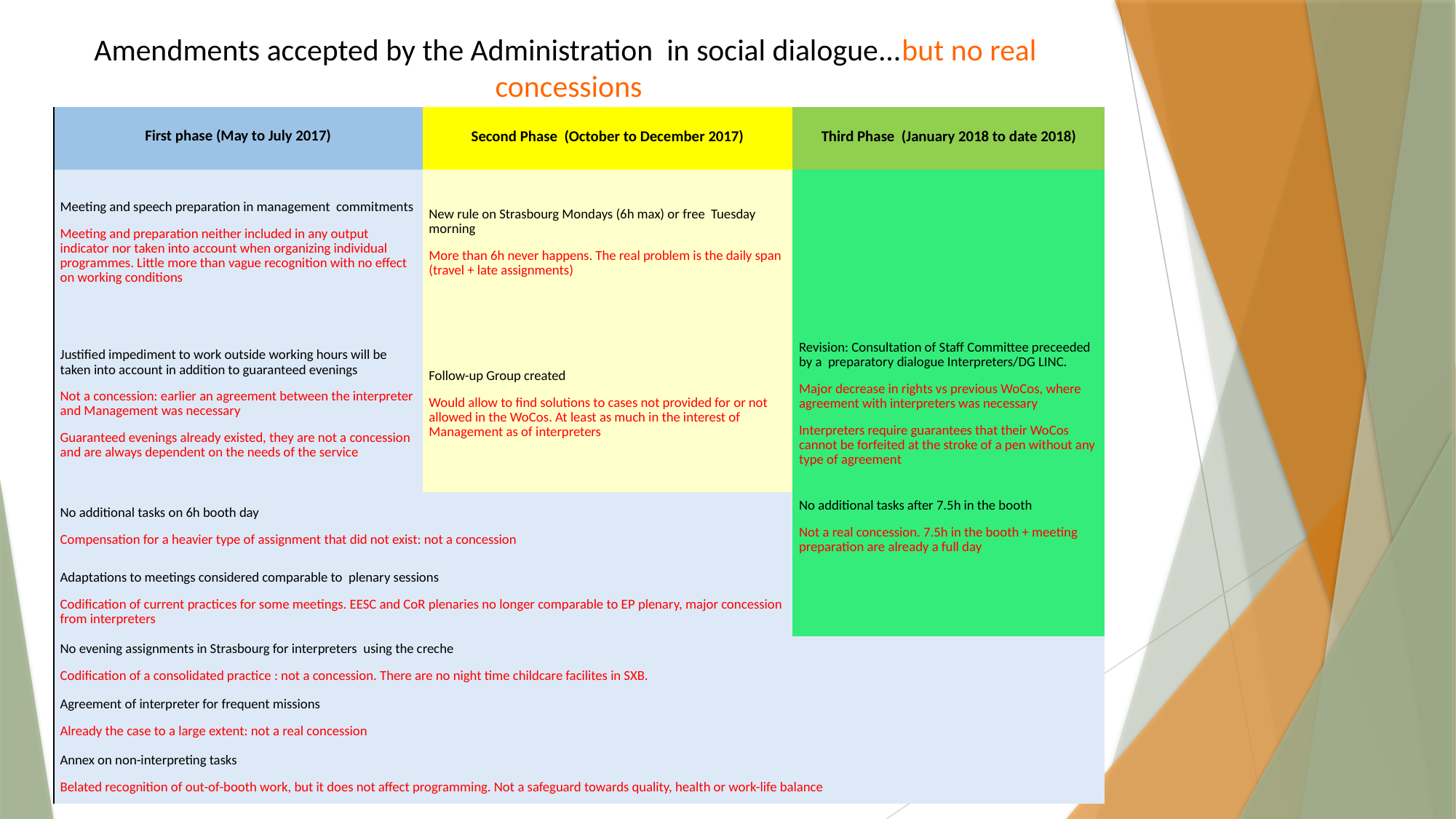

Amendments accepted by the Administration  in social dialogue...but no real  concessions
| First phase (May to July 2017) | Second Phase (October to December 2017) | Third Phase (January 2018 to date 2018) |
| --- | --- | --- |
| Meeting and speech preparation in management commitments Meeting and preparation neither included in any output indicator nor taken into account when organizing individual programmes. Little more than vague recognition with no effect on working conditions | New rule on Strasbourg Mondays (6h max) or free Tuesday morning More than 6h never happens. The real problem is the daily span (travel + late assignments) |  |
| Justified impediment to work outside working hours will be taken into account in addition to guaranteed evenings Not a concession: earlier an agreement between the interpreter and Management was necessary Guaranteed evenings already existed, they are not a concession and are always dependent on the needs of the service | Follow-up Group created Would allow to find solutions to cases not provided for or not allowed in the WoCos. At least as much in the interest of Management as of interpreters | Revision: Consultation of Staff Committee preceeded by a preparatory dialogue Interpreters/DG LINC. Major decrease in rights vs previous WoCos, where agreement with interpreters was necessary Interpreters require guarantees that their WoCos cannot be forfeited at the stroke of a pen without any type of agreement |
| No additional tasks on 6h booth day Compensation for a heavier type of assignment that did not exist: not a concession |  | No additional tasks after 7.5h in the booth Not a real concession. 7.5h in the booth + meeting preparation are already a full day |
| Adaptations to meetings considered comparable to plenary sessions Codification of current practices for some meetings. EESC and CoR plenaries no longer comparable to EP plenary, major concession from interpreters |  |  |
| No evening assignments in Strasbourg for interpreters using the creche Codification of a consolidated practice : not a concession. There are no night time childcare facilites in SXB. |  |  |
| Agreement of interpreter for frequent missions Already the case to a large extent: not a real concession |  |  |
| Annex on non-interpreting tasks Belated recognition of out-of-booth work, but it does not affect programming. Not a safeguard towards quality, health or work-life balance |  |  |